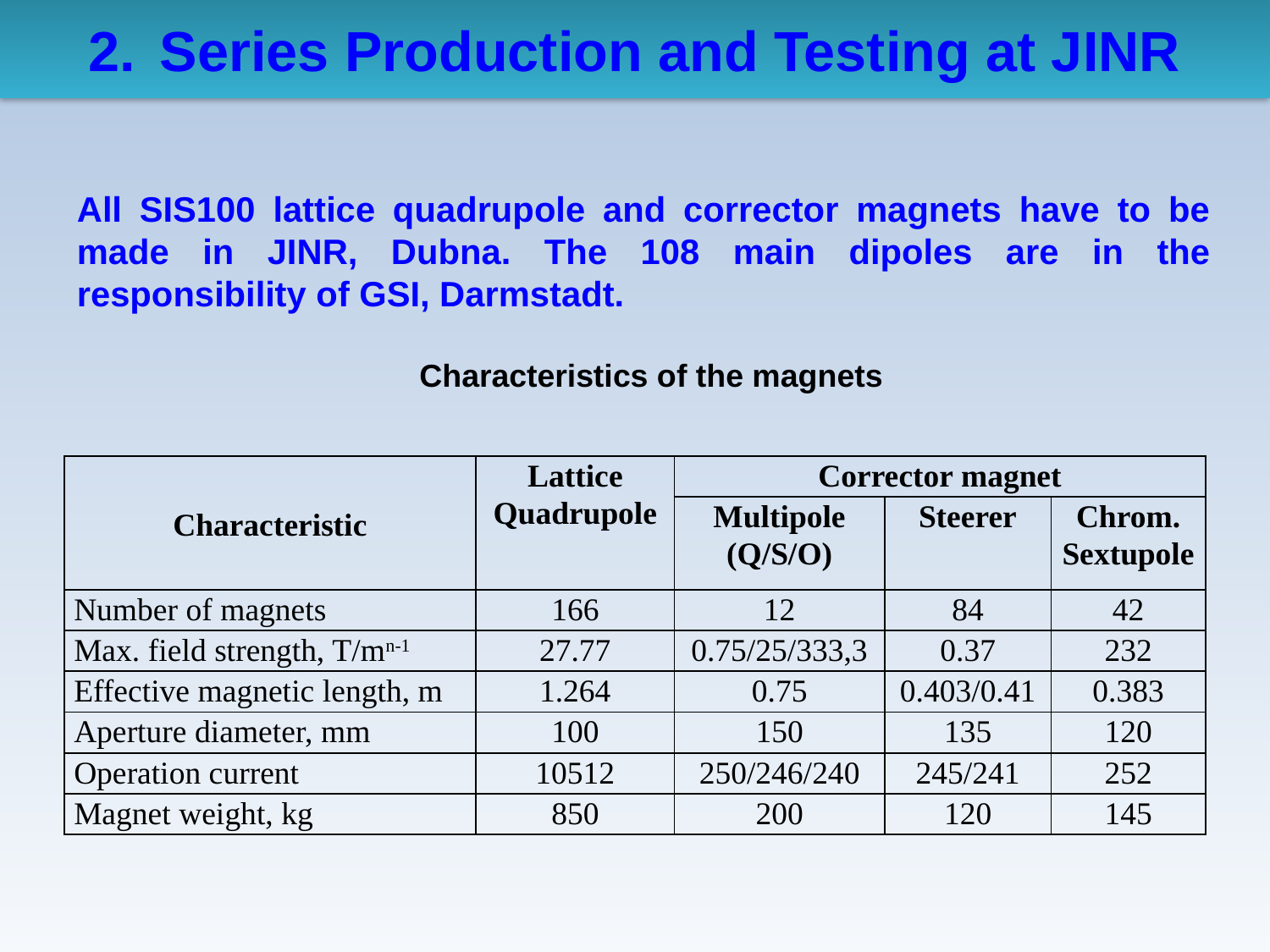

Series Production and Testing at JINR
All SIS100 lattice quadrupole and corrector magnets have to be made in JINR, Dubna. The 108 main dipoles are in the responsibility of GSI, Darmstadt.
Characteristics of the magnets
| Characteristic | Lattice Quadrupole | Corrector magnet |  |  |
| --- | --- | --- | --- | --- |
|  |  | Multipole (Q/S/O) | Steerer | Chrom. Sextupole |
| Number of magnets | 166 | 12 | 84 | 42 |
| Max. field strength, T/mn-1 | 27.77 | 0.75/25/333,3 | 0.37 | 232 |
| Effective magnetic length, m | 1.264 | 0.75 | 0.403/0.41 | 0.383 |
| Aperture diameter, mm | 100 | 150 | 135 | 120 |
| Operation current | 10512 | 250/246/240 | 245/241 | 252 |
| Magnet weight, kg | 850 | 200 | 120 | 145 |